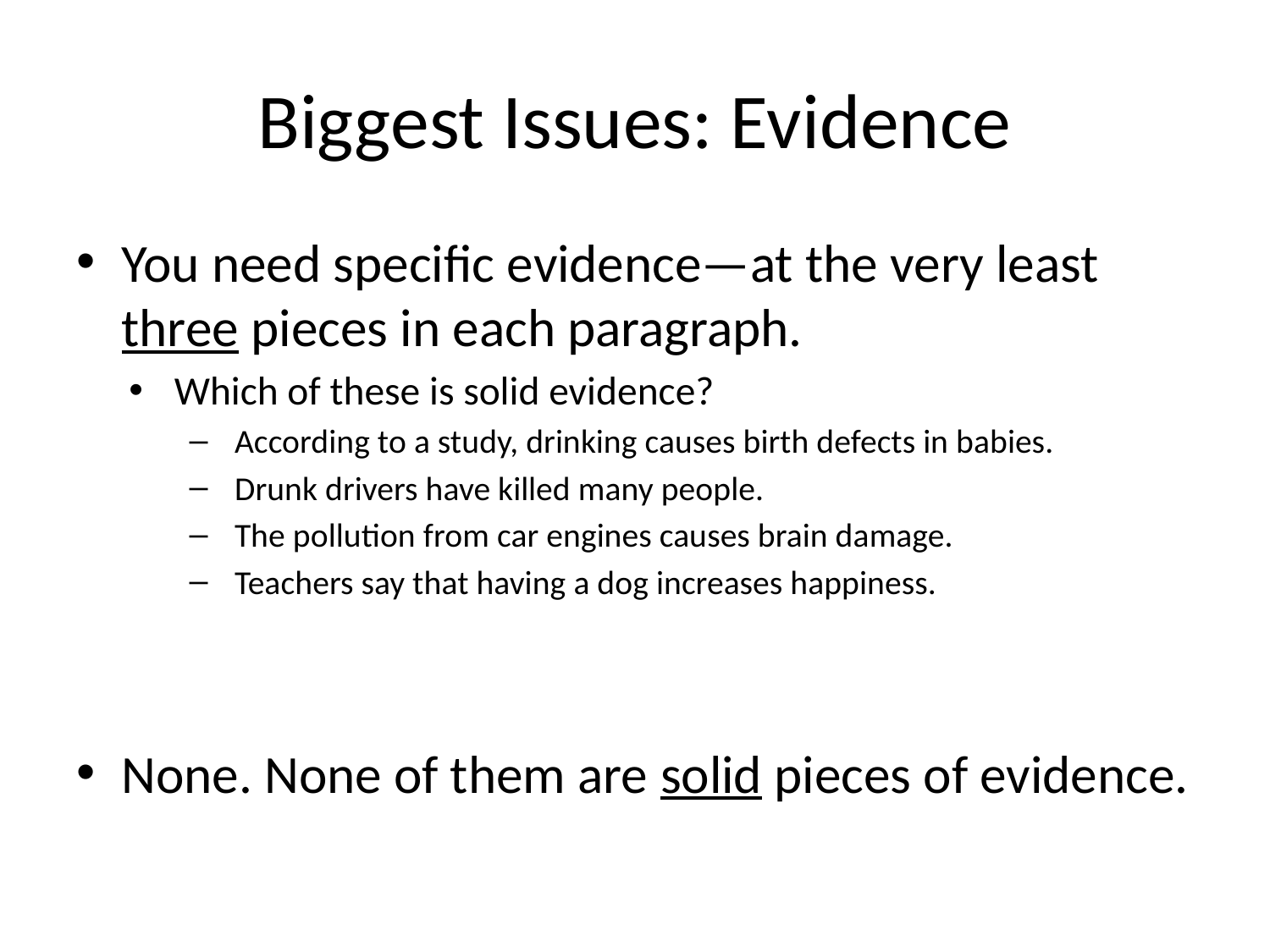

# Biggest Issues: Evidence
You need specific evidence—at the very least three pieces in each paragraph.
Which of these is solid evidence?
According to a study, drinking causes birth defects in babies.
Drunk drivers have killed many people.
The pollution from car engines causes brain damage.
Teachers say that having a dog increases happiness.

None. None of them are solid pieces of evidence.